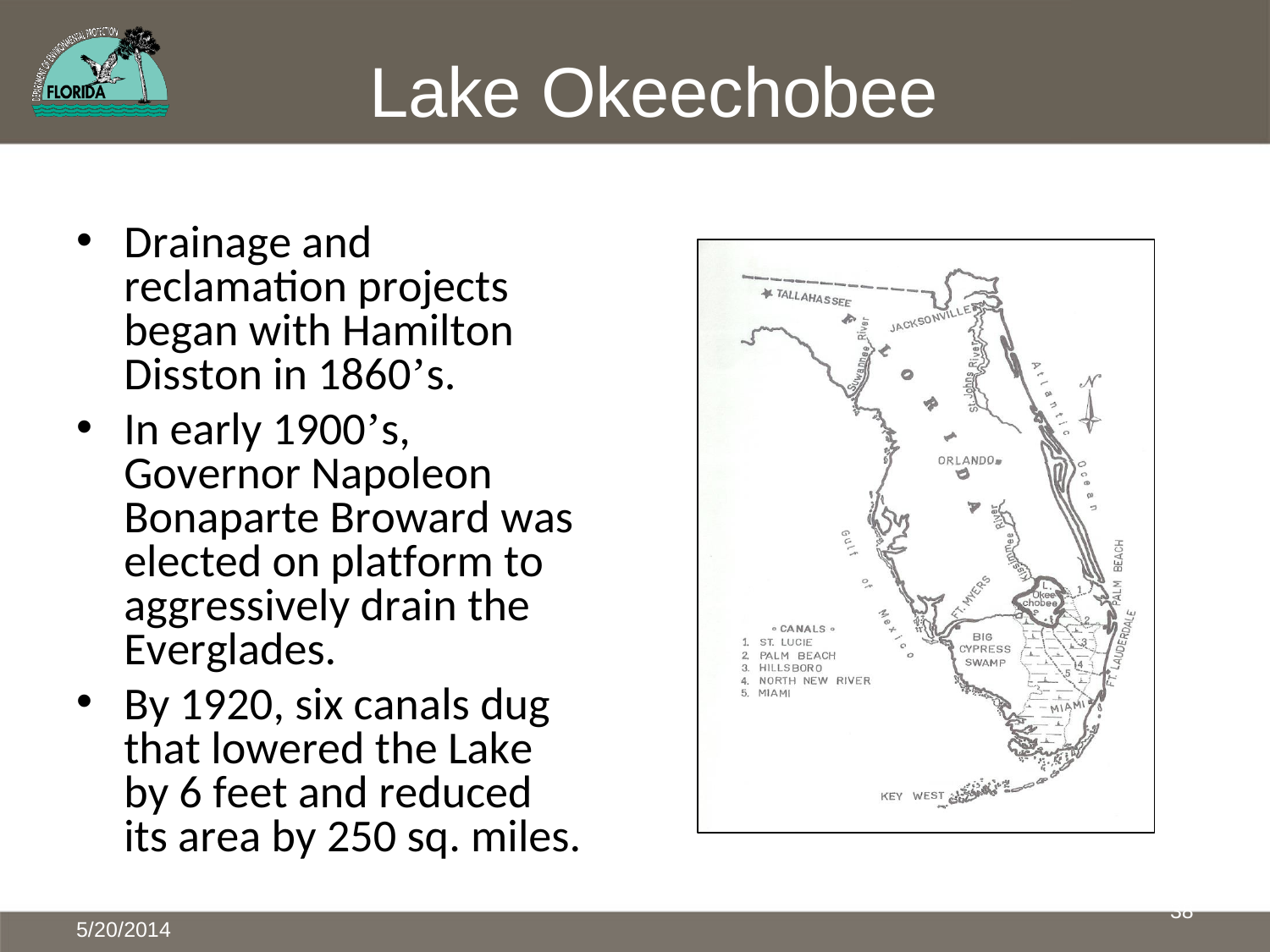

# Lake Okeechobee
Drainage and reclamation projects began with Hamilton Disston in 1860’s.
In early 1900’s, Governor Napoleon Bonaparte Broward was elected on platform to aggressively drain the Everglades.
By 1920, six canals dug that lowered the Lake by 6 feet and reduced its area by 250 sq. miles.

38
5/20/2014